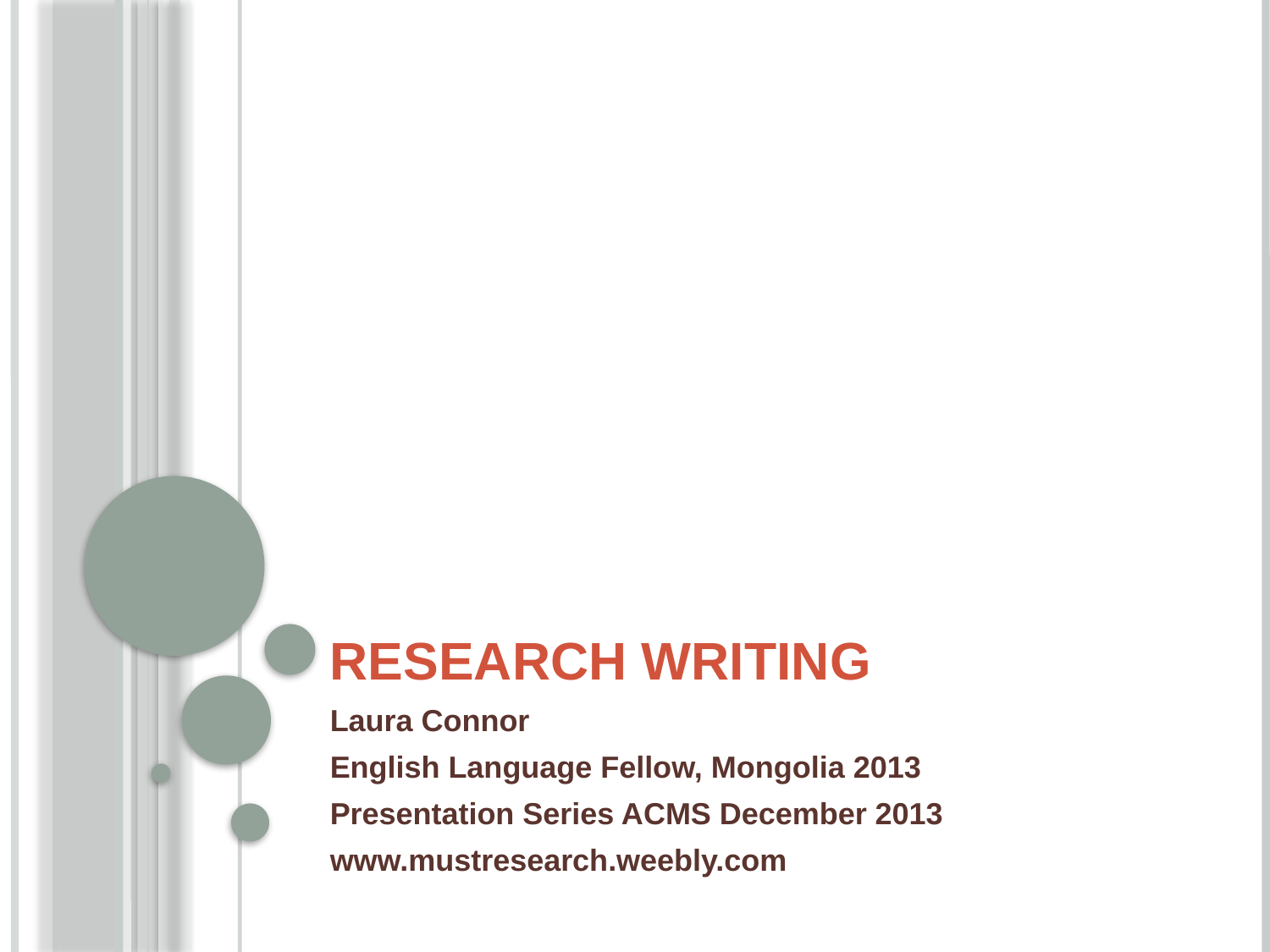

# RESEARCH WRITING
Laura Connor
English Language Fellow, Mongolia 2013
Presentation Series ACMS December 2013
www.mustresearch.weebly.com